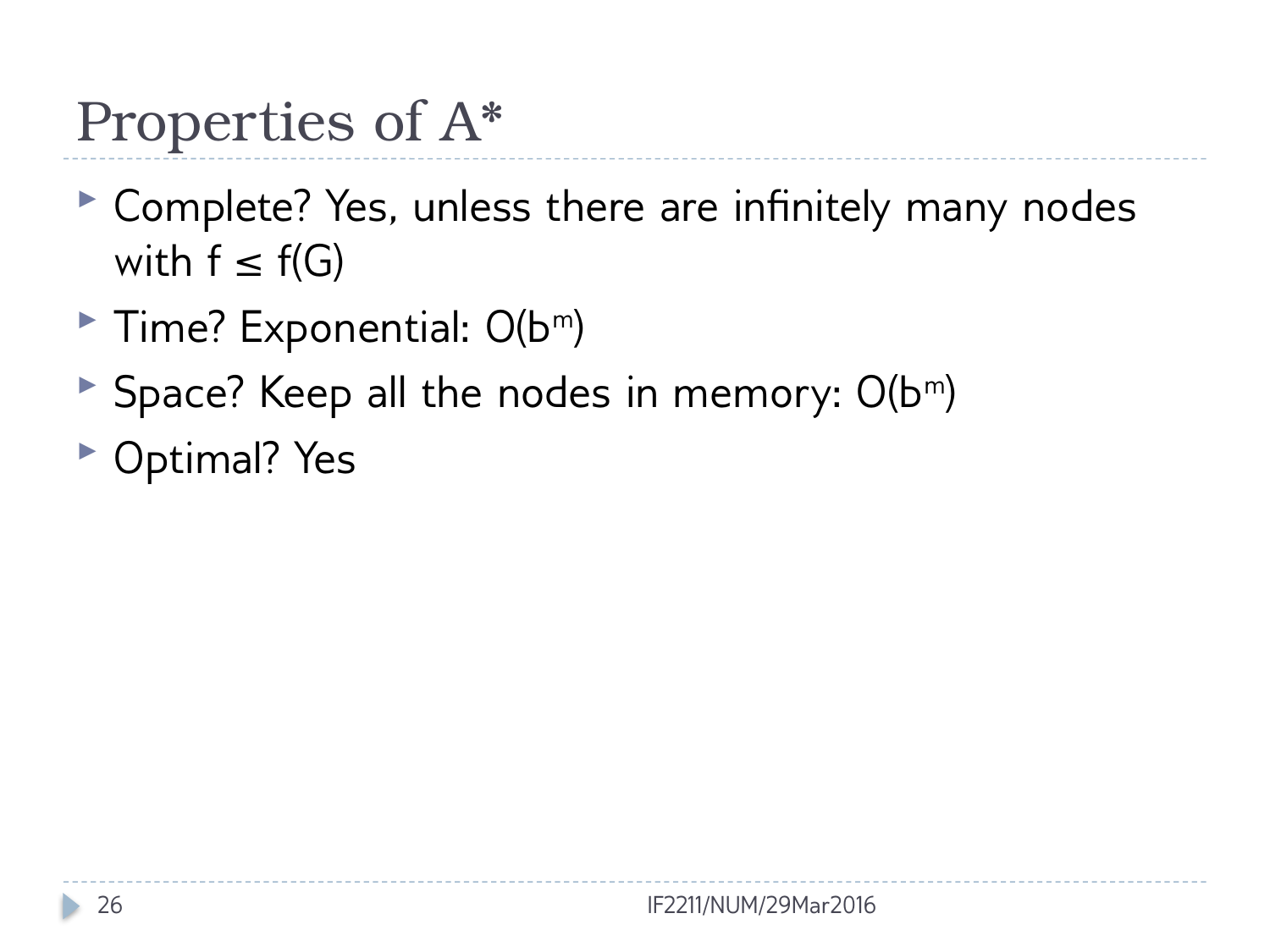

# Properties of A*
Complete? Yes, unless there are infinitely many nodes with f ≤ f(G)
Time? Exponential: O(bm)
Space? Keep all the nodes in memory: O(bm)
Optimal? Yes
26
IF2211/NUM/29Mar2016